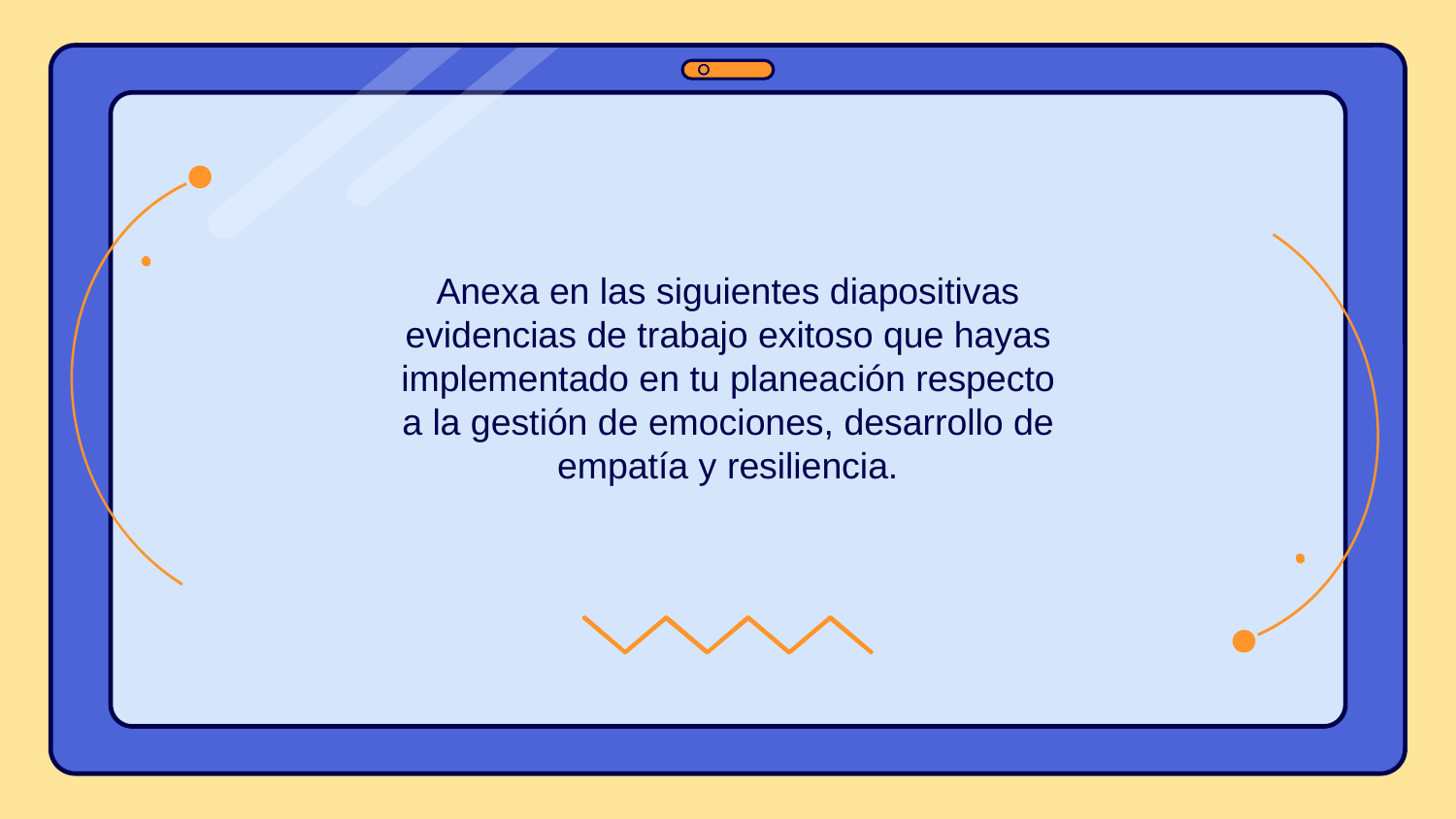

Anexa en las siguientes diapositivas evidencias de trabajo exitoso que hayas implementado en tu planeación respecto a la gestión de emociones, desarrollo de empatía y resiliencia.